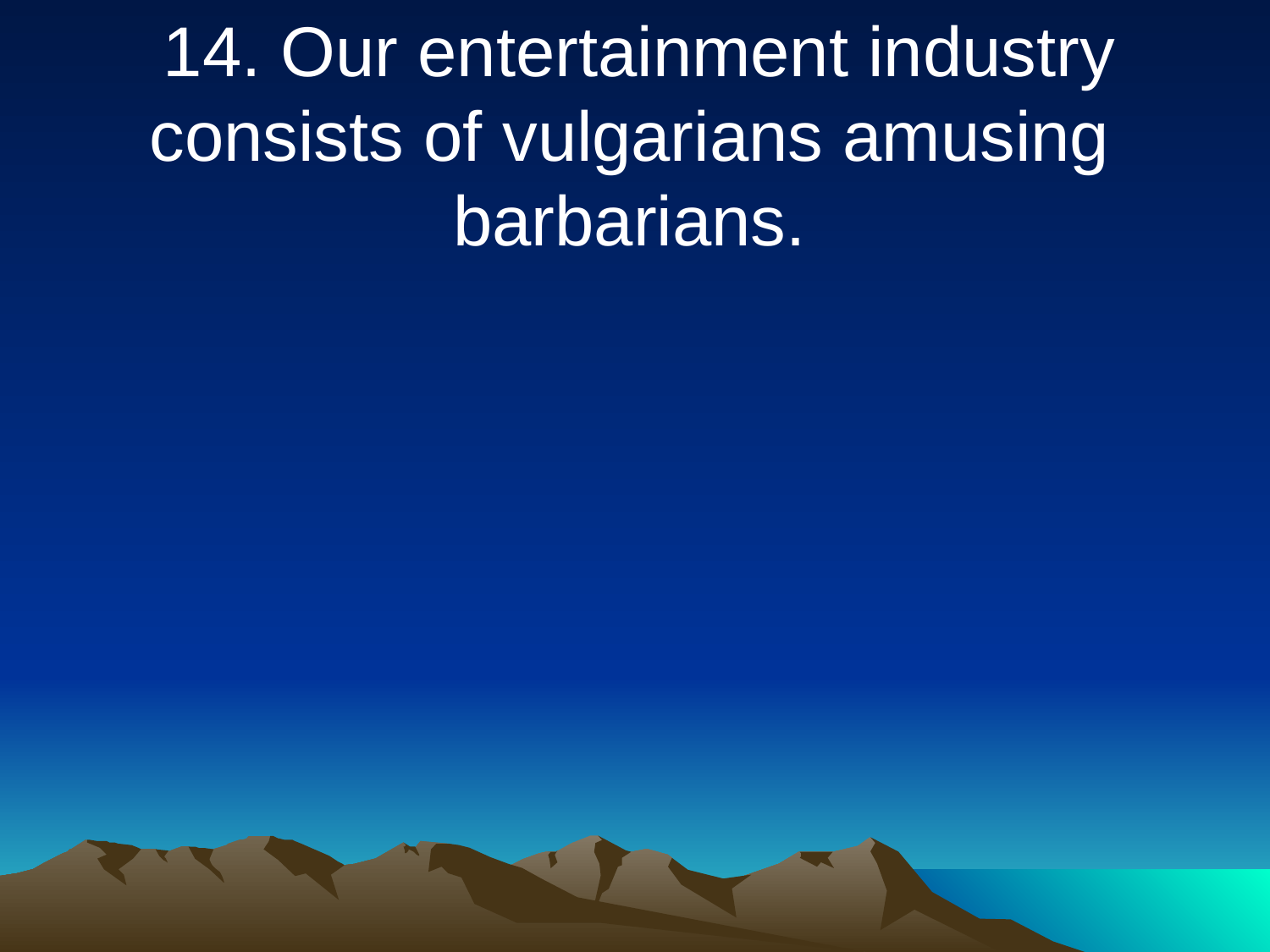

14. Our entertainment industry consists of vulgarians amusing barbarians.